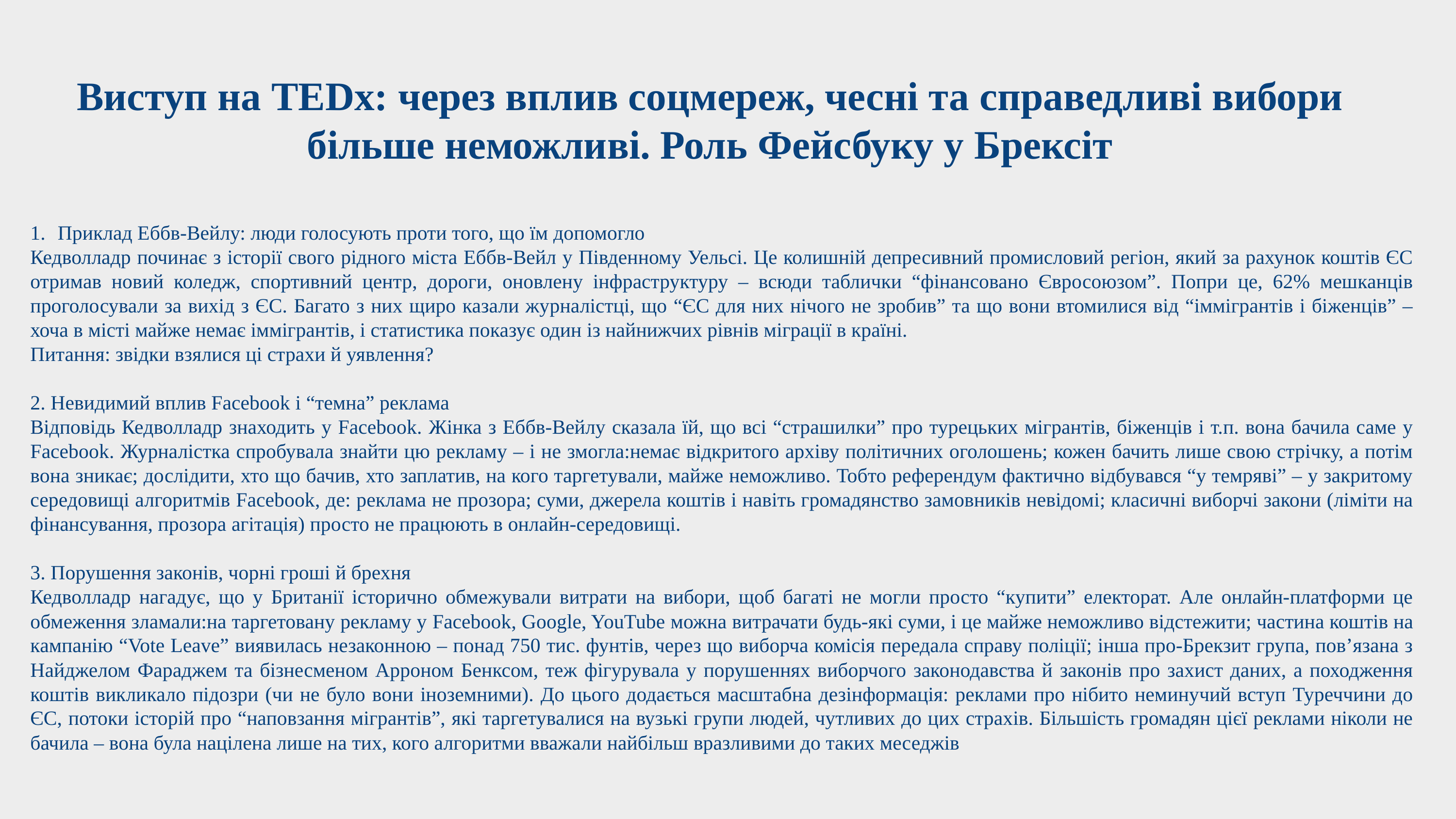

Виступ на TEDx: через вплив соцмереж, чесні та справедливі вибори більше неможливі. Роль Фейсбуку у Брексіт
Приклад Еббв-Вейлу: люди голосують проти того, що їм допомогло
Кедволладр починає з історії свого рідного міста Еббв-Вейл у Південному Уельсі. Це колишній депресивний промисловий регіон, який за рахунок коштів ЄС отримав новий коледж, спортивний центр, дороги, оновлену інфраструктуру – всюди таблички “фінансовано Євросоюзом”. Попри це, 62% мешканців проголосували за вихід з ЄС. Багато з них щиро казали журналістці, що “ЄС для них нічого не зробив” та що вони втомилися від “іммігрантів і біженців” – хоча в місті майже немає іммігрантів, і статистика показує один із найнижчих рівнів міграції в країні.
Питання: звідки взялися ці страхи й уявлення?

2. Невидимий вплив Facebook і “темна” реклама
Відповідь Кедволладр знаходить у Facebook. Жінка з Еббв-Вейлу сказала їй, що всі “страшилки” про турецьких мігрантів, біженців і т.п. вона бачила саме у Facebook. Журналістка спробувала знайти цю рекламу – і не змогла:немає відкритого архіву політичних оголошень; кожен бачить лише свою стрічку, а потім вона зникає; дослідити, хто що бачив, хто заплатив, на кого таргетували, майже неможливо. Тобто референдум фактично відбувався “у темряві” – у закритому середовищі алгоритмів Facebook, де: реклама не прозора; суми, джерела коштів і навіть громадянство замовників невідомі; класичні виборчі закони (ліміти на фінансування, прозора агітація) просто не працюють в онлайн-середовищі.

3. Порушення законів, чорні гроші й брехня
Кедволладр нагадує, що у Британії історично обмежували витрати на вибори, щоб багаті не могли просто “купити” електорат. Але онлайн-платформи це обмеження зламали:на таргетовану рекламу у Facebook, Google, YouTube можна витрачати будь-які суми, і це майже неможливо відстежити; частина коштів на кампанію “Vote Leave” виявилась незаконною – понад 750 тис. фунтів, через що виборча комісія передала справу поліції; інша про-Брекзит група, пов’язана з Найджелом Фараджем та бізнесменом Арроном Бенксом, теж фігурувала у порушеннях виборчого законодавства й законів про захист даних, а походження коштів викликало підозри (чи не було вони іноземними). До цього додається масштабна дезінформація: реклами про нібито неминучий вступ Туреччини до ЄС, потоки історій про “наповзання мігрантів”, які таргетувалися на вузькі групи людей, чутливих до цих страхів. Більшість громадян цієї реклами ніколи не бачила – вона була націлена лише на тих, кого алгоритми вважали найбільш вразливими до таких меседжів